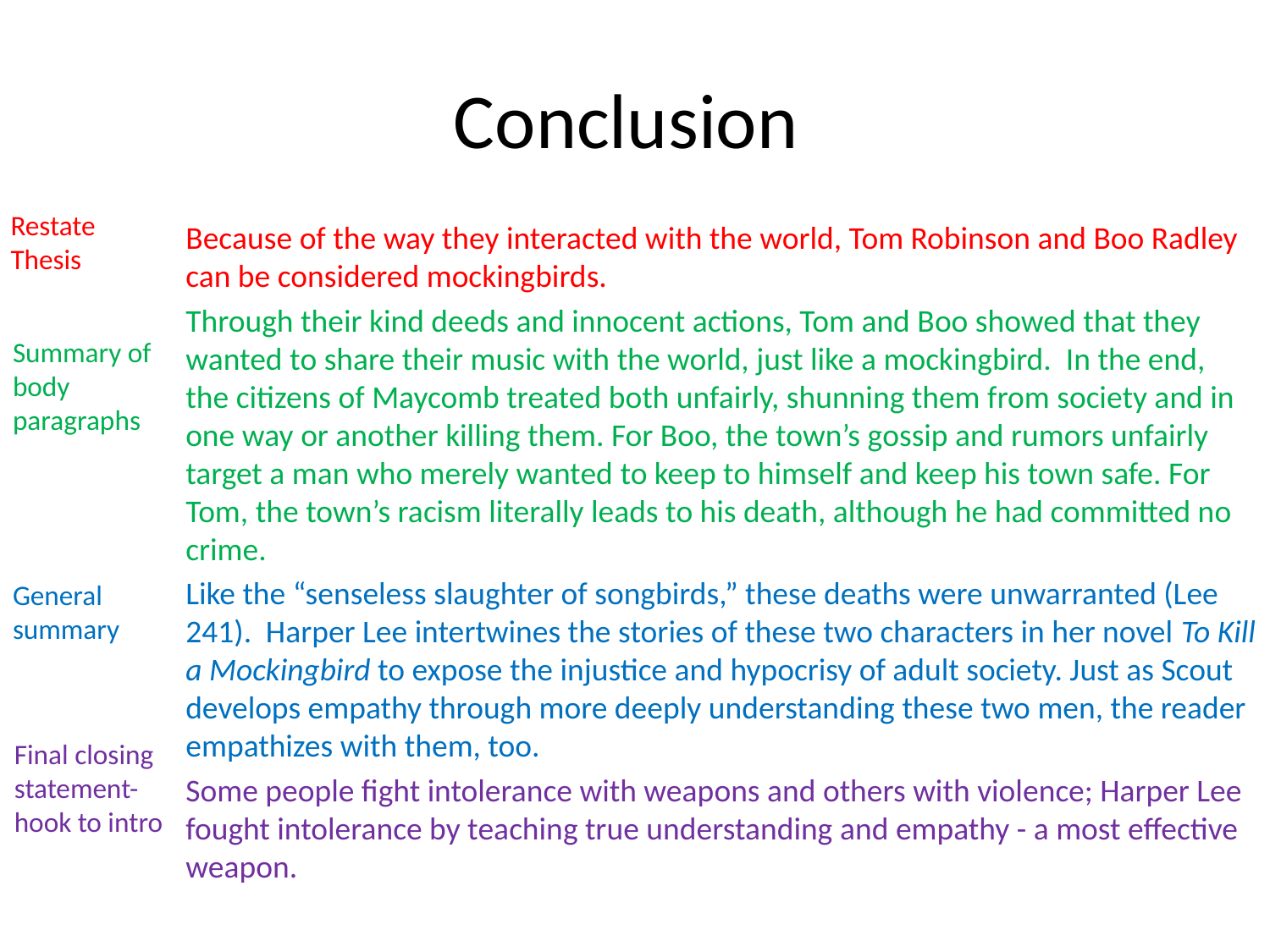

# Conclusion
Restate Thesis
	Because of the way they interacted with the world, Tom Robinson and Boo Radley can be considered mockingbirds.
	Through their kind deeds and innocent actions, Tom and Boo showed that they wanted to share their music with the world, just like a mockingbird.  In the end, the citizens of Maycomb treated both unfairly, shunning them from society and in one way or another killing them. For Boo, the town’s gossip and rumors unfairly target a man who merely wanted to keep to himself and keep his town safe. For Tom, the town’s racism literally leads to his death, although he had committed no crime.
	Like the “senseless slaughter of songbirds,” these deaths were unwarranted (Lee 241).  Harper Lee intertwines the stories of these two characters in her novel To Kill a Mockingbird to expose the injustice and hypocrisy of adult society. Just as Scout develops empathy through more deeply understanding these two men, the reader empathizes with them, too.
	Some people fight intolerance with weapons and others with violence; Harper Lee fought intolerance by teaching true understanding and empathy - a most effective weapon.
Summary of body paragraphs
General summary
Final closing statement- hook to intro